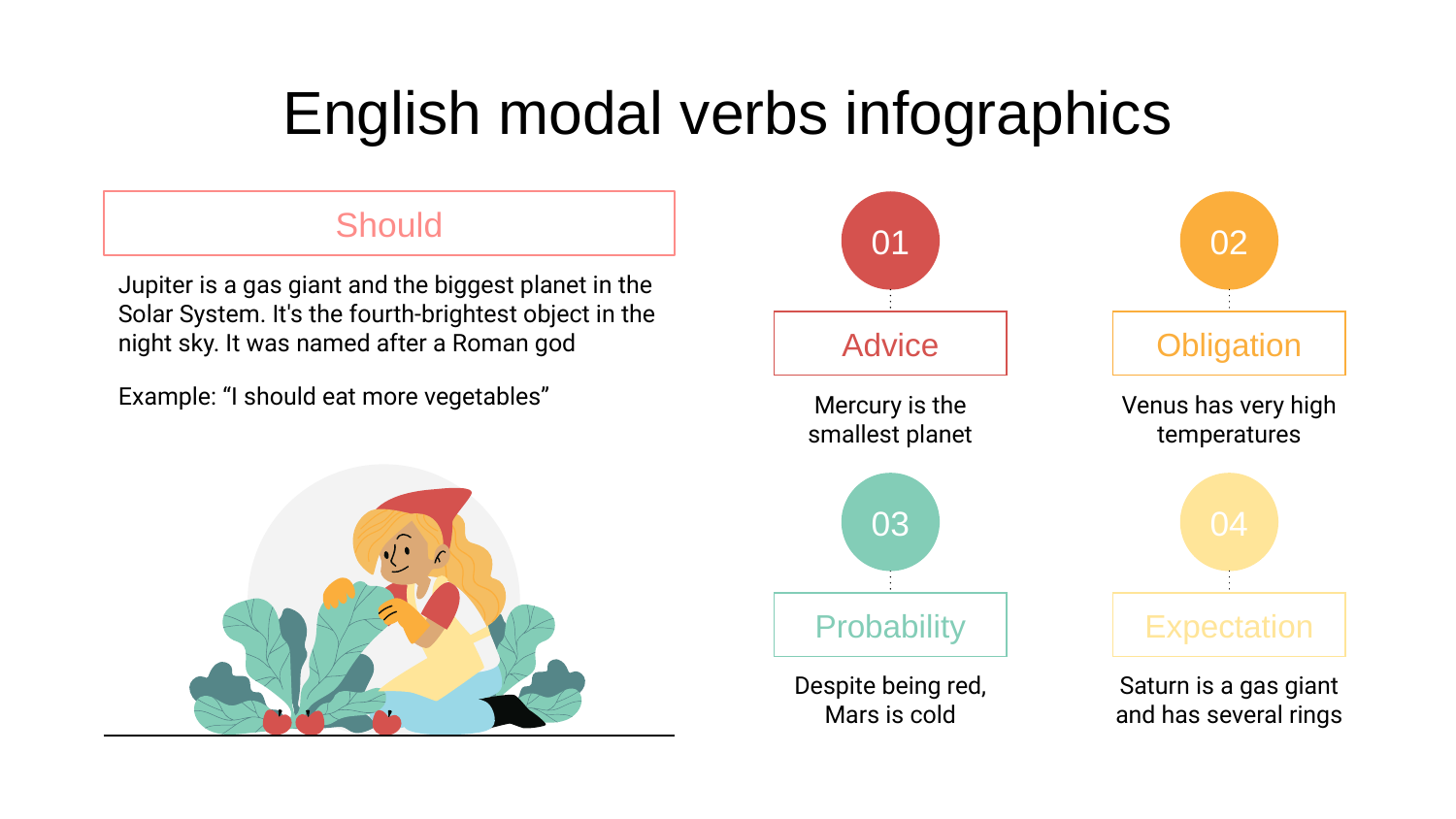

# English modal verbs infographics
Should
Jupiter is a gas giant and the biggest planet in the Solar System. It's the fourth-brightest object in the night sky. It was named after a Roman god
Example: “I should eat more vegetables”
01
02
Advice
Mercury is the smallest planet
Obligation
Venus has very high temperatures

03
04
Expectation
Saturn is a gas giant and has several rings
Probability
Despite being red, Mars is cold